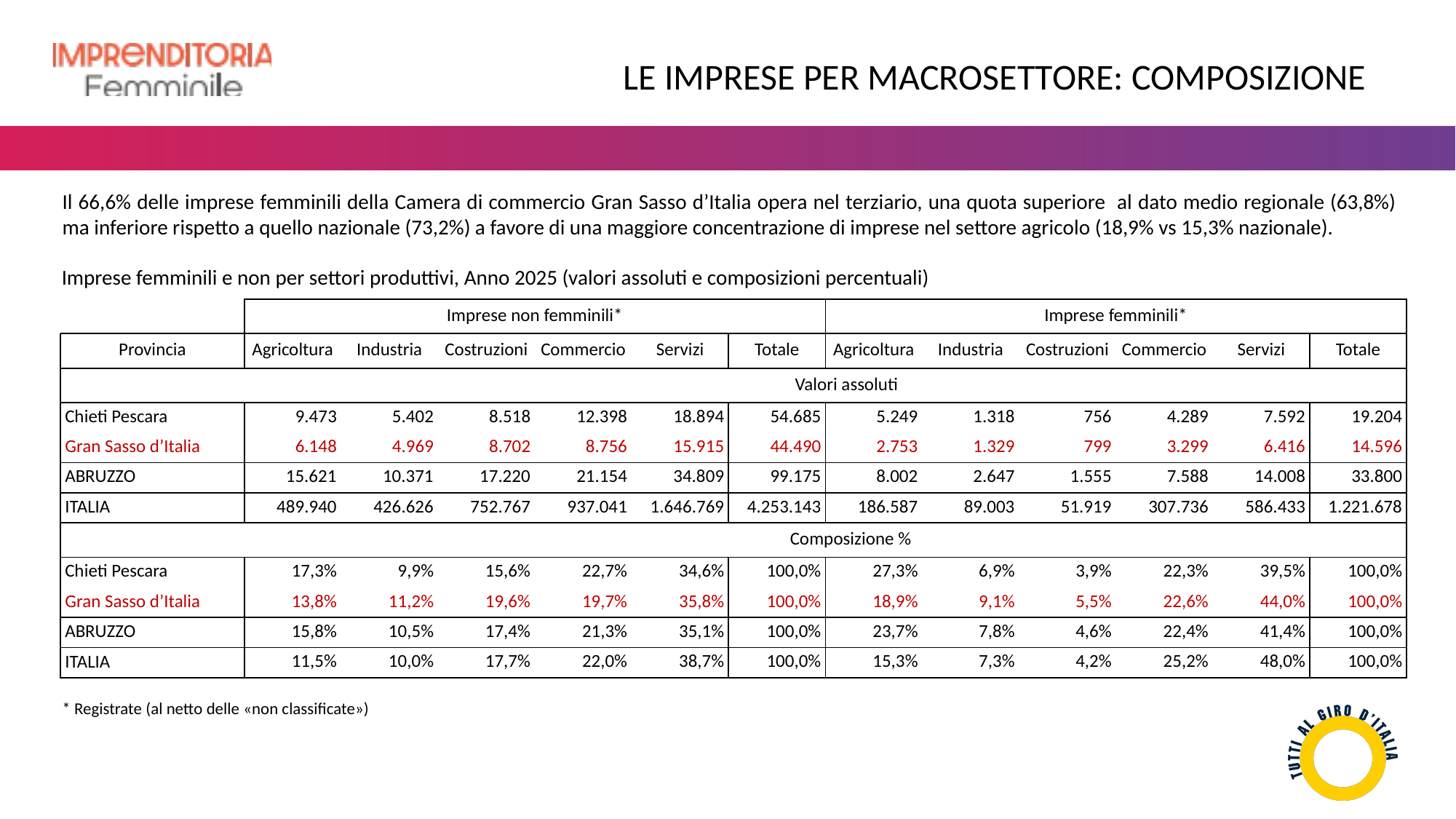

LE IMPRESE PER MACROSETTORE: COMPOSIZIONE
Il 66,6% delle imprese femminili della Camera di commercio Gran Sasso d’Italia opera nel terziario, una quota superiore  al dato medio regionale (63,8%) ma inferiore rispetto a quello nazionale (73,2%) a favore di una maggiore concentrazione di imprese nel settore agricolo (18,9% vs 15,3% nazionale).
Imprese femminili e non per settori produttivi, Anno 2025 (valori assoluti e composizioni percentuali)
|  | Imprese non femminili\* |  | Attive |  |  |  | Imprese femminili\* |  |  |  |  |  |
| --- | --- | --- | --- | --- | --- | --- | --- | --- | --- | --- | --- | --- |
| Provincia | Agricoltura | Industria | Costruzioni | Commercio | Servizi | Totale | Agricoltura | Industria | Costruzioni | Commercio | Servizi | Totale |
| Valori assoluti |  |  |  |  |  |  |  |  |  |  |  |  |
| Chieti Pescara | 9.473 | 5.402 | 8.518 | 12.398 | 18.894 | 54.685 | 5.249 | 1.318 | 756 | 4.289 | 7.592 | 19.204 |
| Gran Sasso d’Italia | 6.148 | 4.969 | 8.702 | 8.756 | 15.915 | 44.490 | 2.753 | 1.329 | 799 | 3.299 | 6.416 | 14.596 |
| ABRUZZO | 15.621 | 10.371 | 17.220 | 21.154 | 34.809 | 99.175 | 8.002 | 2.647 | 1.555 | 7.588 | 14.008 | 33.800 |
| ITALIA | 489.940 | 426.626 | 752.767 | 937.041 | 1.646.769 | 4.253.143 | 186.587 | 89.003 | 51.919 | 307.736 | 586.433 | 1.221.678 |
| Composizione % |  |  |  |  |  |  |  |  |  |  |  |  |
| Chieti Pescara | 17,3% | 9,9% | 15,6% | 22,7% | 34,6% | 100,0% | 27,3% | 6,9% | 3,9% | 22,3% | 39,5% | 100,0% |
| Gran Sasso d’Italia | 13,8% | 11,2% | 19,6% | 19,7% | 35,8% | 100,0% | 18,9% | 9,1% | 5,5% | 22,6% | 44,0% | 100,0% |
| ABRUZZO | 15,8% | 10,5% | 17,4% | 21,3% | 35,1% | 100,0% | 23,7% | 7,8% | 4,6% | 22,4% | 41,4% | 100,0% |
| ITALIA | 11,5% | 10,0% | 17,7% | 22,0% | 38,7% | 100,0% | 15,3% | 7,3% | 4,2% | 25,2% | 48,0% | 100,0% |
* Registrate (al netto delle «non classificate»)